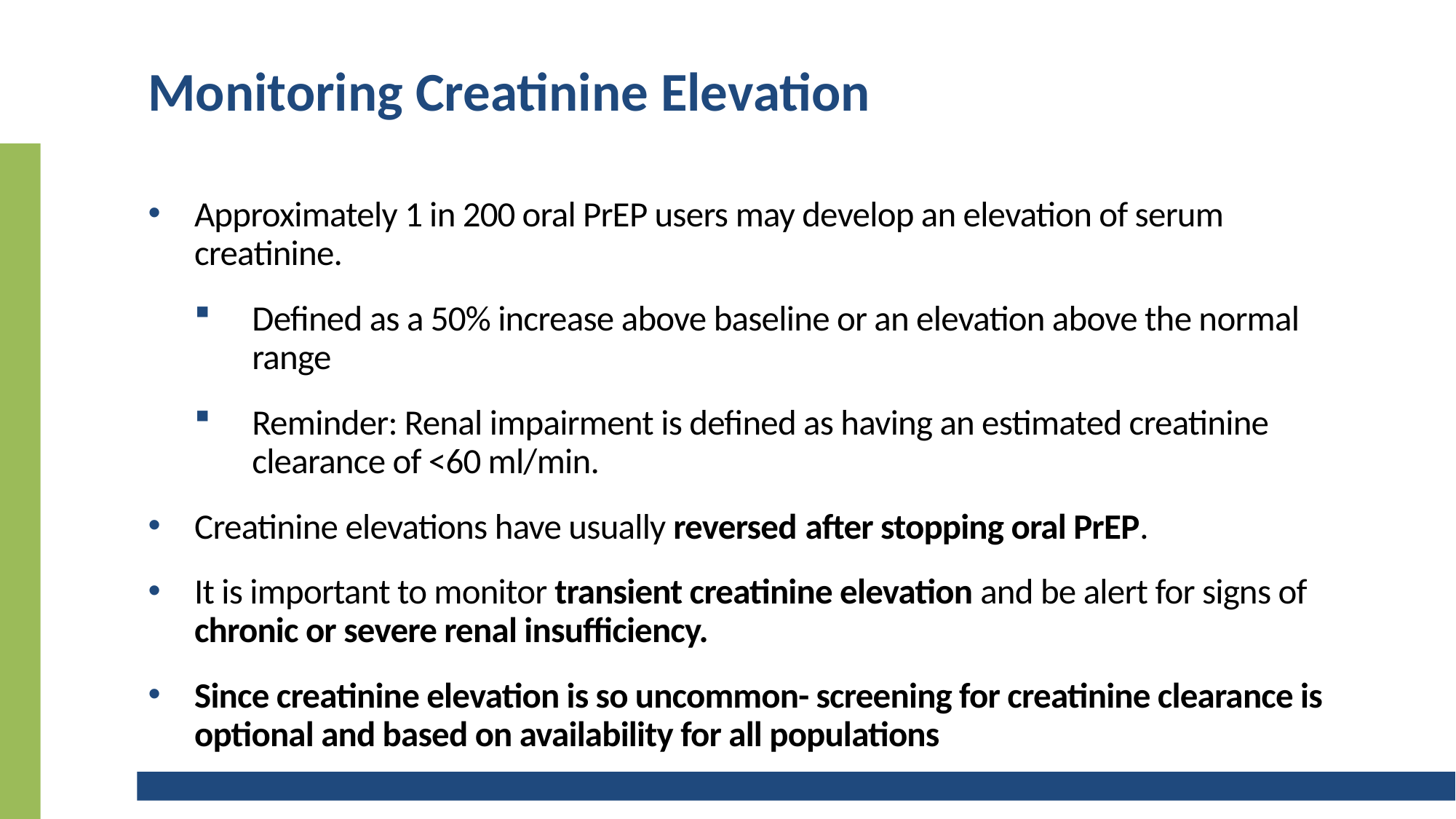

# Monitoring Creatinine Elevation
Approximately 1 in 200 oral PrEP users may develop an elevation of serum creatinine.
Defined as a 50% increase above baseline or an elevation above the normal range
Reminder: Renal impairment is defined as having an estimated creatinine clearance of <60 ml/min.
Creatinine elevations have usually reversed after stopping oral PrEP.
It is important to monitor transient creatinine elevation and be alert for signs of chronic or severe renal insufficiency.
Since creatinine elevation is so uncommon- screening for creatinine clearance is optional and based on availability for all populations